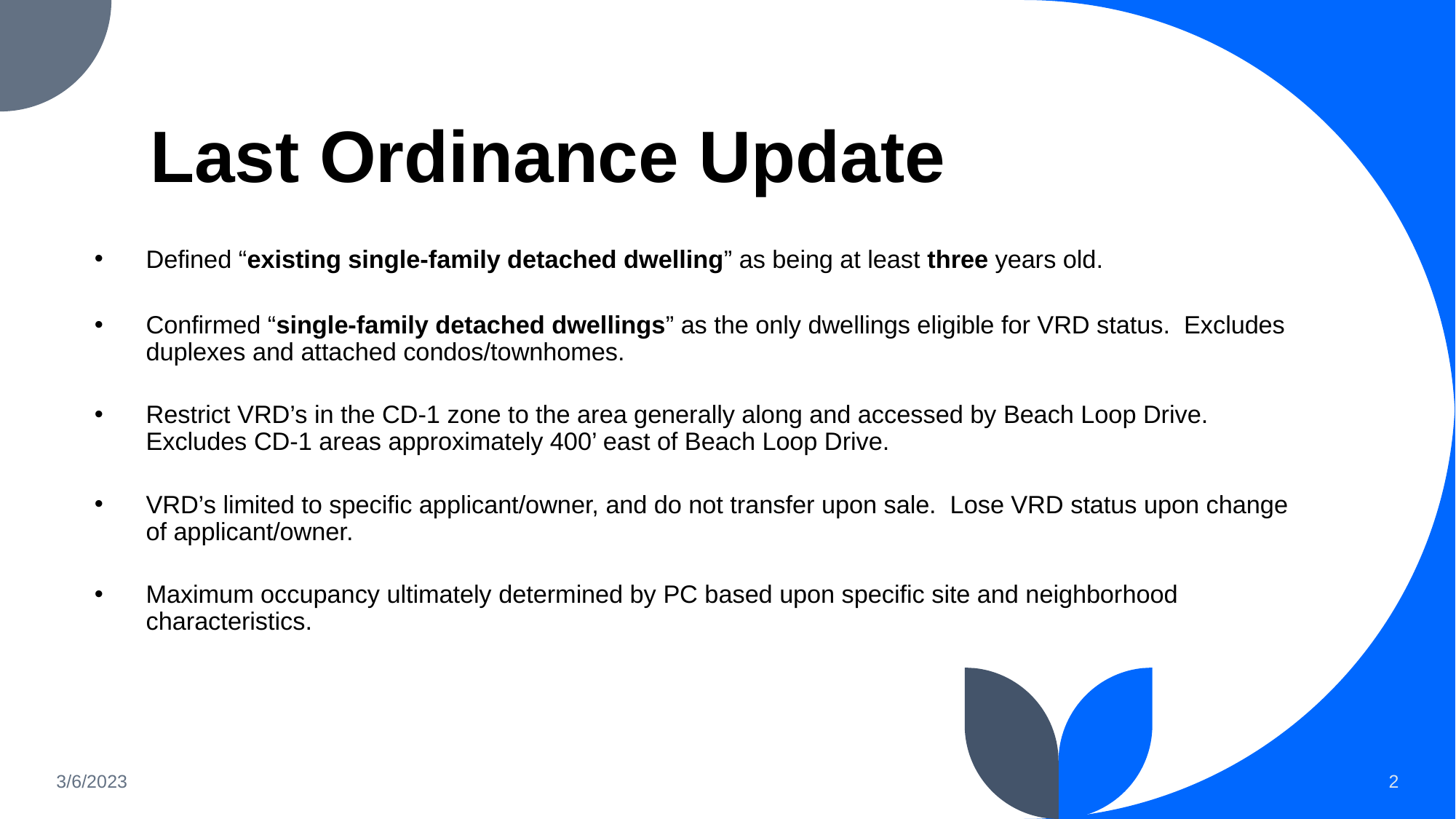

# Last Ordinance Update
Defined “existing single-family detached dwelling” as being at least three years old.
Confirmed “single-family detached dwellings” as the only dwellings eligible for VRD status.  Excludes duplexes and attached condos/townhomes.
Restrict VRD’s in the CD-1 zone to the area generally along and accessed by Beach Loop Drive.  Excludes CD-1 areas approximately 400’ east of Beach Loop Drive.
VRD’s limited to specific applicant/owner, and do not transfer upon sale.  Lose VRD status upon change of applicant/owner.
Maximum occupancy ultimately determined by PC based upon specific site and neighborhood characteristics.

3/6/2023
2